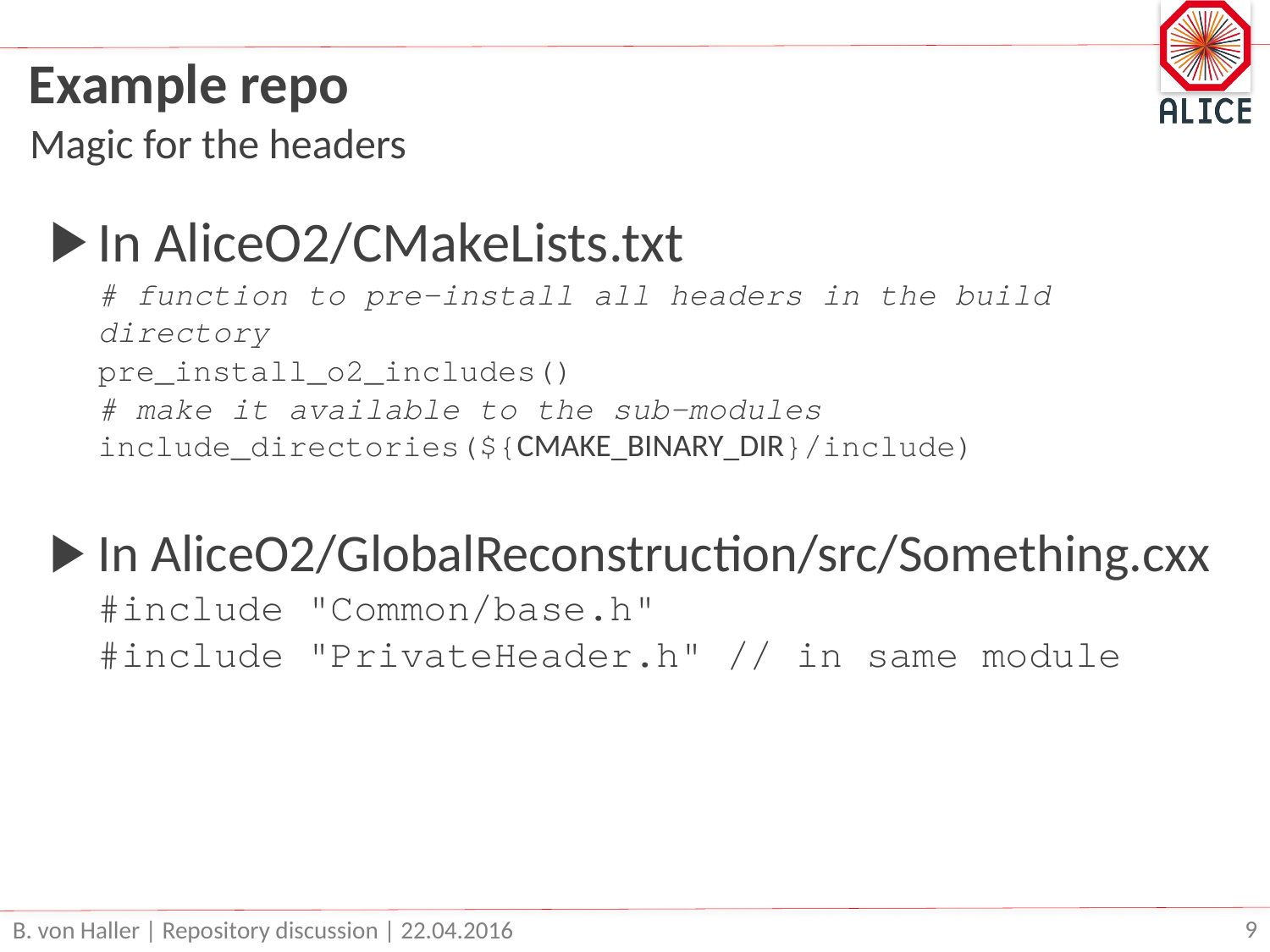

# Example repo
Magic for the headers
In AliceO2/CMakeLists.txt
# function to pre-install all headers in the build directory
pre_install_o2_includes()
# make it available to the sub-modules
include_directories(${CMAKE_BINARY_DIR}/include)

In AliceO2/GlobalReconstruction/src/Something.cxx
#include "Common/base.h"
#include "PrivateHeader.h" // in same module
B. von Haller | Repository discussion | 22.04.2016
9